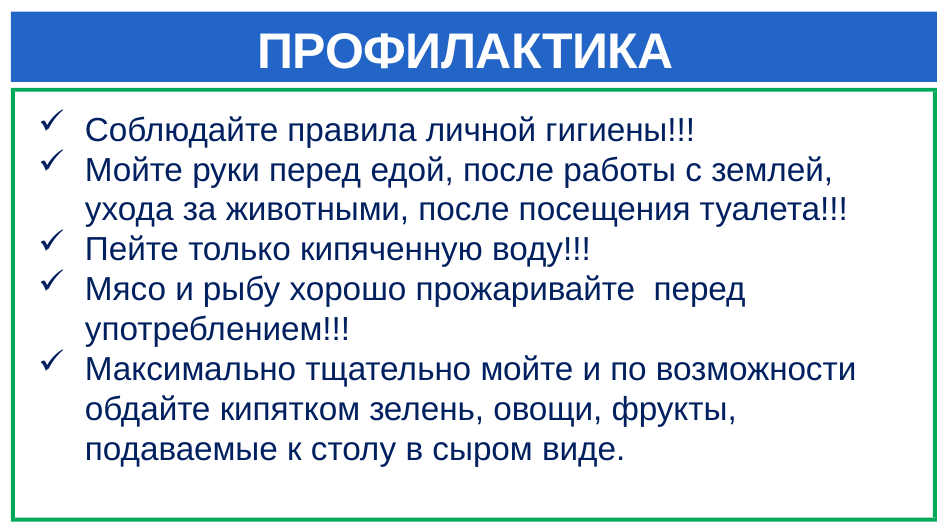

# ПРОФИЛАКТИКА
Соблюдайте правила личной гигиены!!!
Мойте руки перед едой, после работы с землей, ухода за животными, после посещения туалета!!!
Пейте только кипяченную воду!!!
Мясо и рыбу хорошо прожаривайте  перед употреблением!!!
Максимально тщательно мойте и по возможности обдайте кипятком зелень, овощи, фрукты, подаваемые к столу в сыром виде.